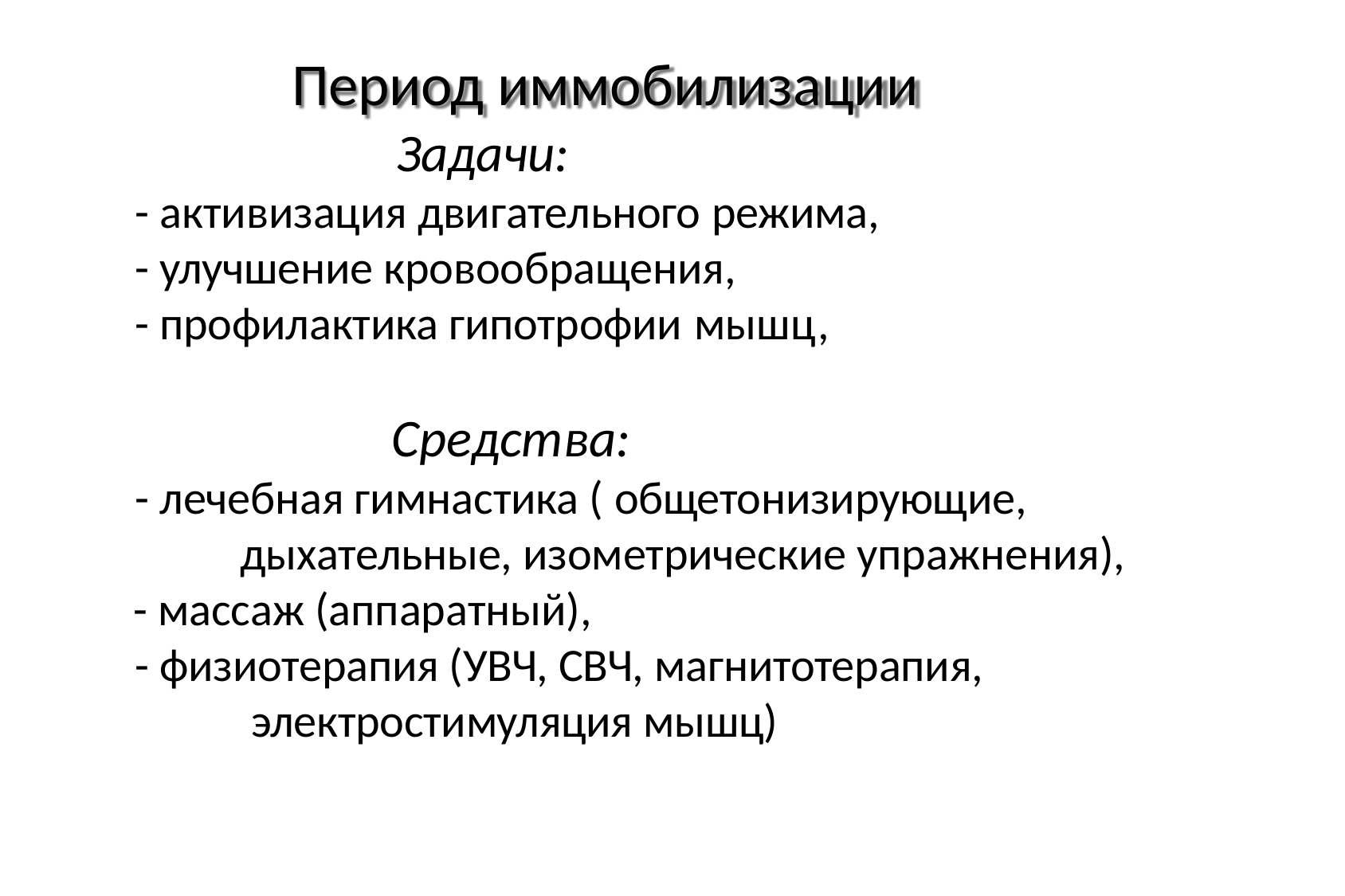

# Период иммобилизации

Задачи:
- активизация двигательного режима,
- улучшение кровообращения,
- профилактика гипотрофии мышц,

Средства:
- лечебная гимнастика ( общетонизирующие,  дыхательные, изометрические упражнения),
- массаж (аппаратный),
- физиотерапия (УВЧ, СВЧ, магнитотерапия,  электростимуляция мышц)